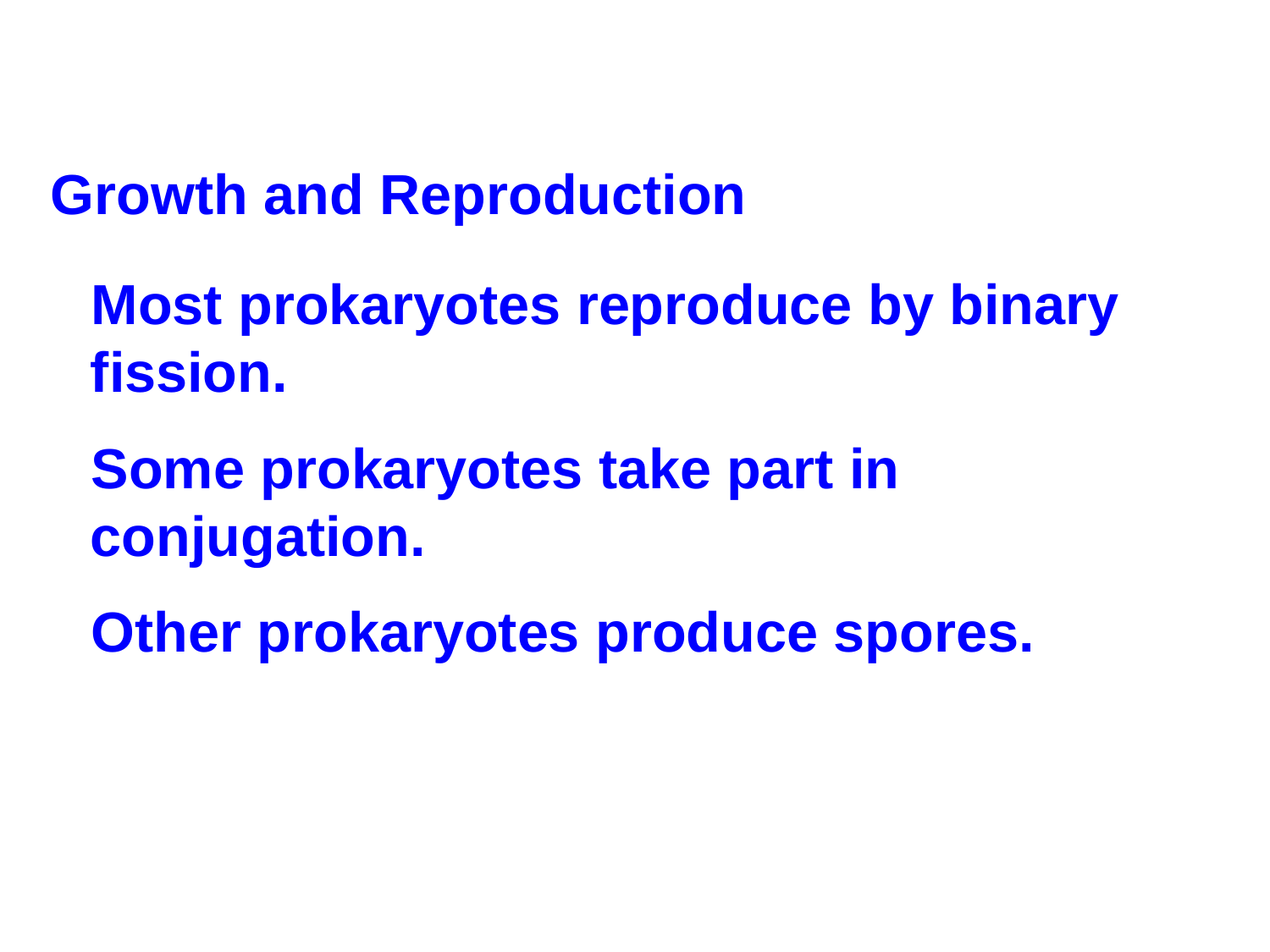

Growth and Reproduction
Most prokaryotes reproduce by binary fission.
Some prokaryotes take part in conjugation.
Other prokaryotes produce spores.